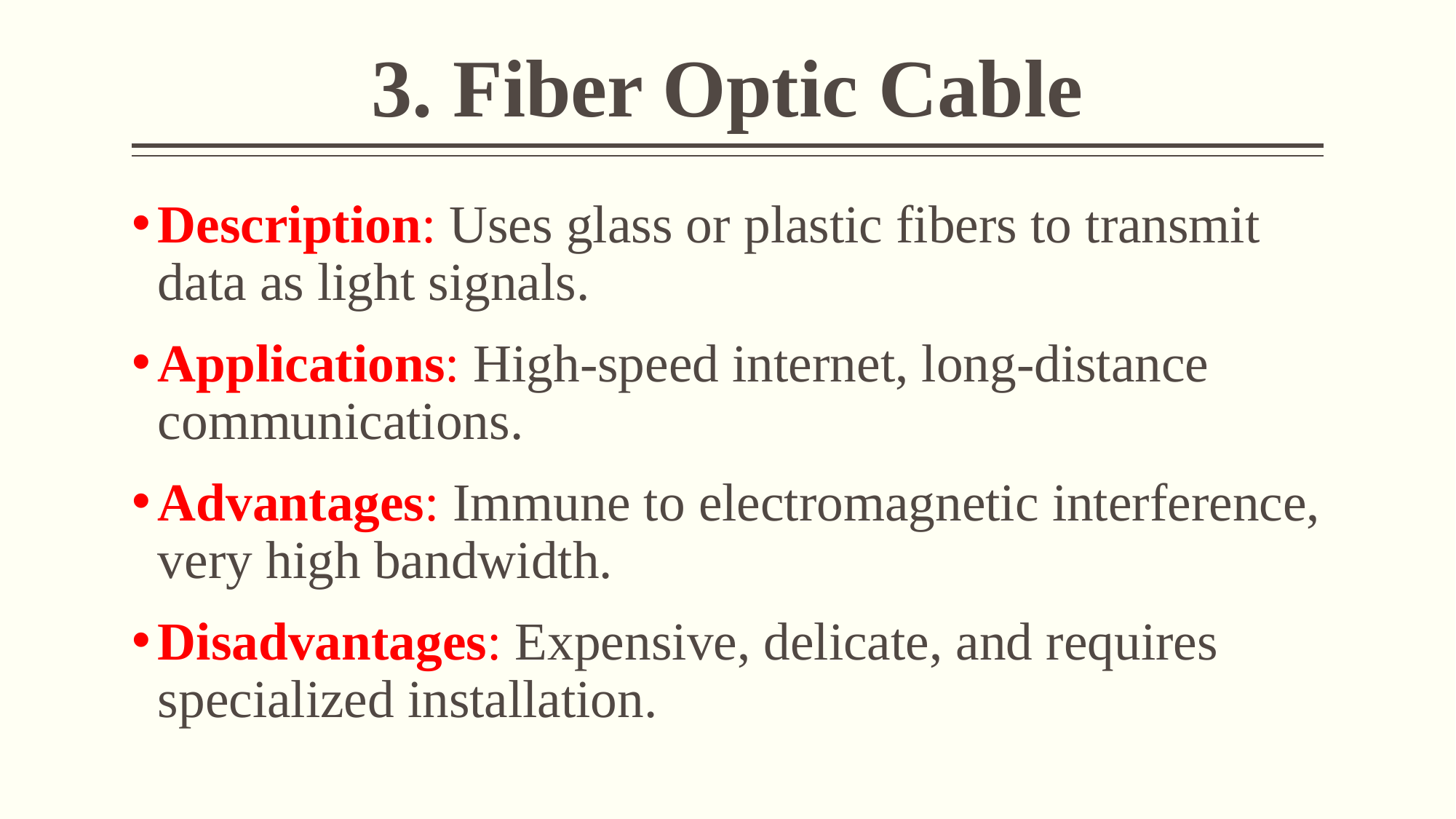

# 3. Fiber Optic Cable
Description: Uses glass or plastic fibers to transmit data as light signals.
Applications: High-speed internet, long-distance communications.
Advantages: Immune to electromagnetic interference, very high bandwidth.
Disadvantages: Expensive, delicate, and requires specialized installation.